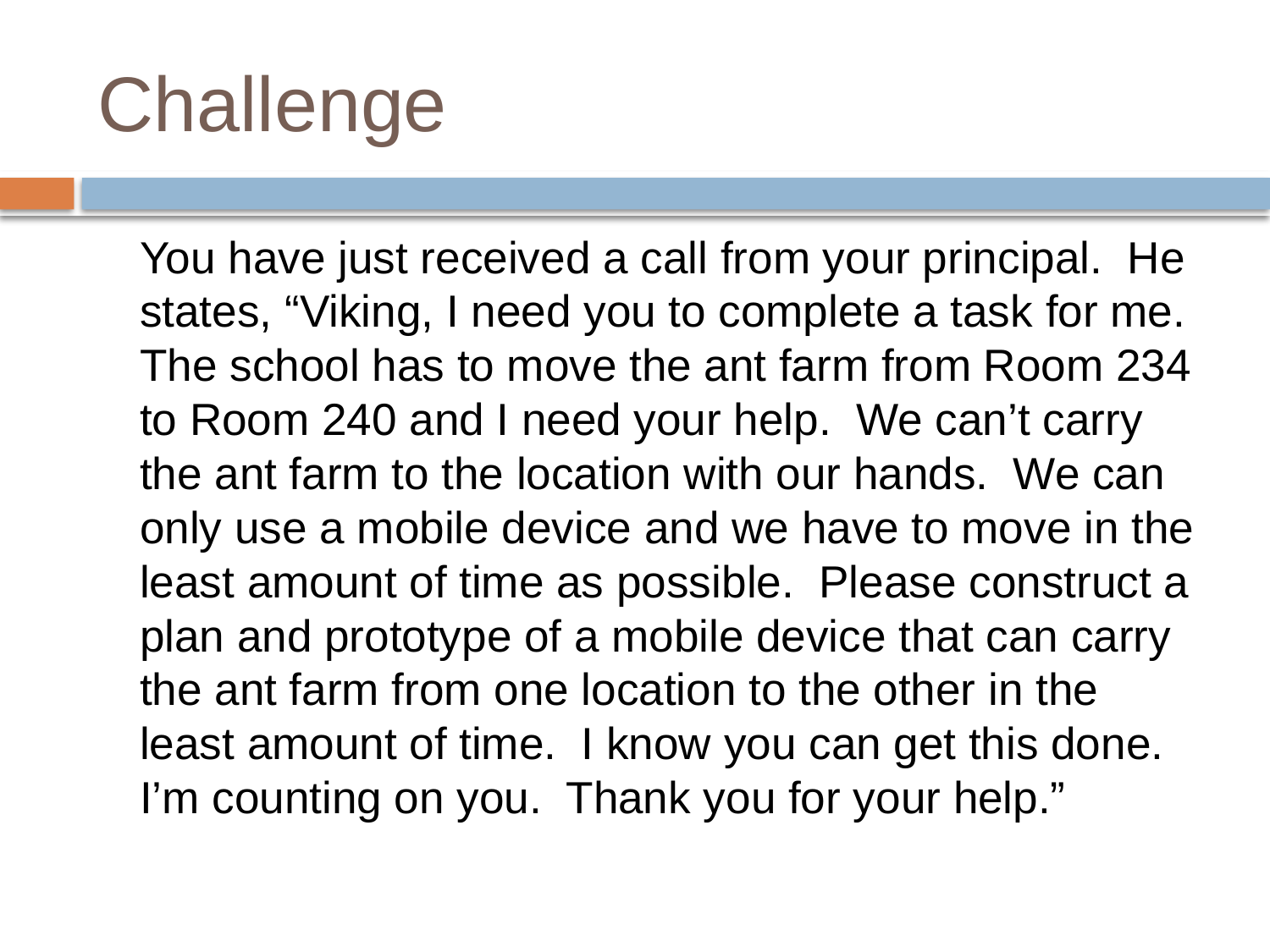

# Challenge
	You have just received a call from your principal.  He states, “Viking, I need you to complete a task for me.  The school has to move the ant farm from Room 234 to Room 240 and I need your help.  We can’t carry the ant farm to the location with our hands.  We can only use a mobile device and we have to move in the least amount of time as possible.  Please construct a plan and prototype of a mobile device that can carry the ant farm from one location to the other in the least amount of time.  I know you can get this done.  I’m counting on you.  Thank you for your help.”